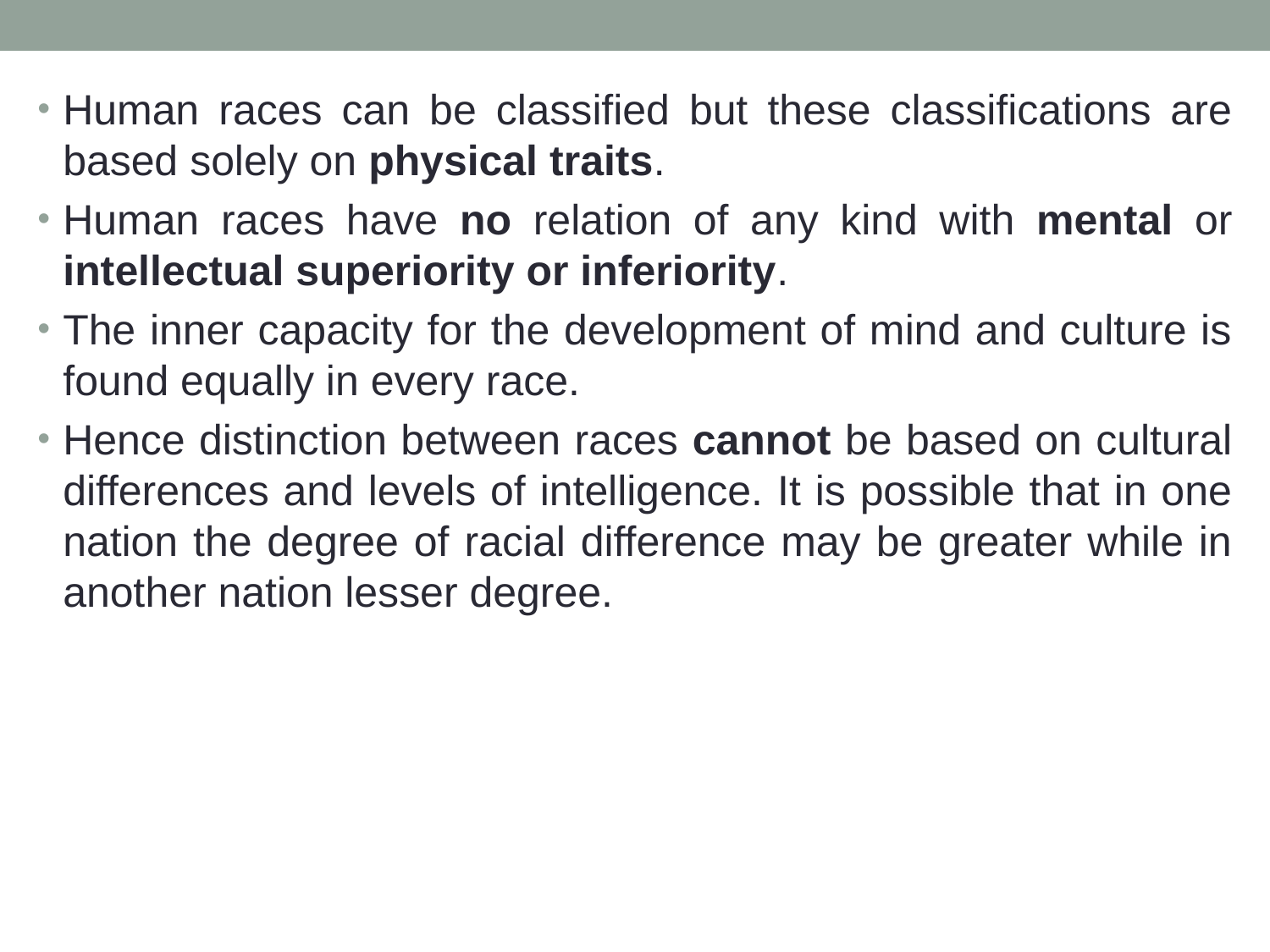

Human races can be classified but these classifications are based solely on physical traits.
Human races have no relation of any kind with mental or intellectual superiority or inferiority.
The inner capacity for the development of mind and culture is found equally in every race.
Hence distinction between races cannot be based on cultural differences and levels of intelligence. It is possible that in one nation the degree of racial difference may be greater while in another nation lesser degree.